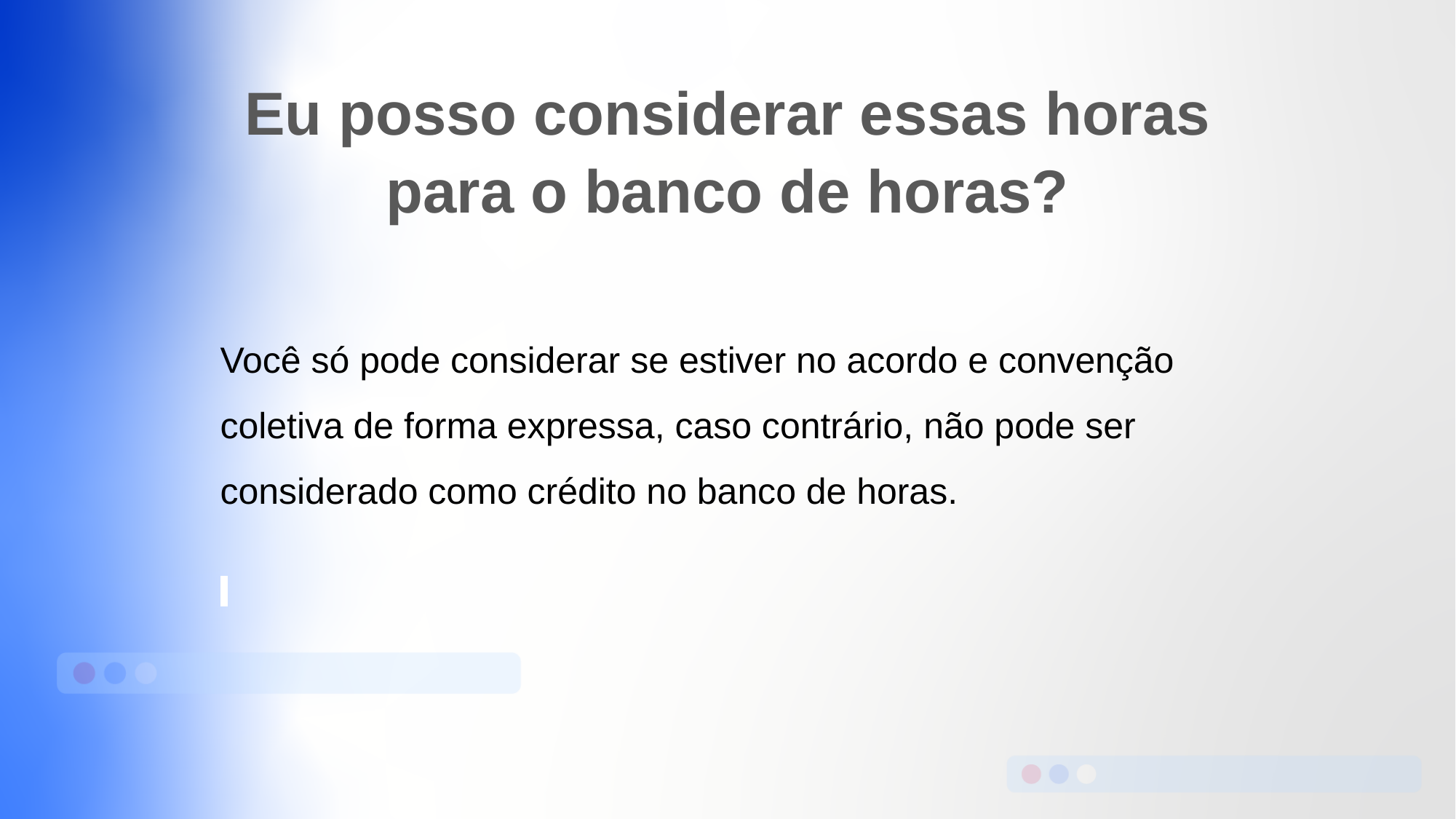

Eu posso considerar essas horas para o banco de horas?

Você só pode considerar se estiver no acordo e convenção coletiva de forma expressa, caso contrário, não pode ser considerado como crédito no banco de horas.